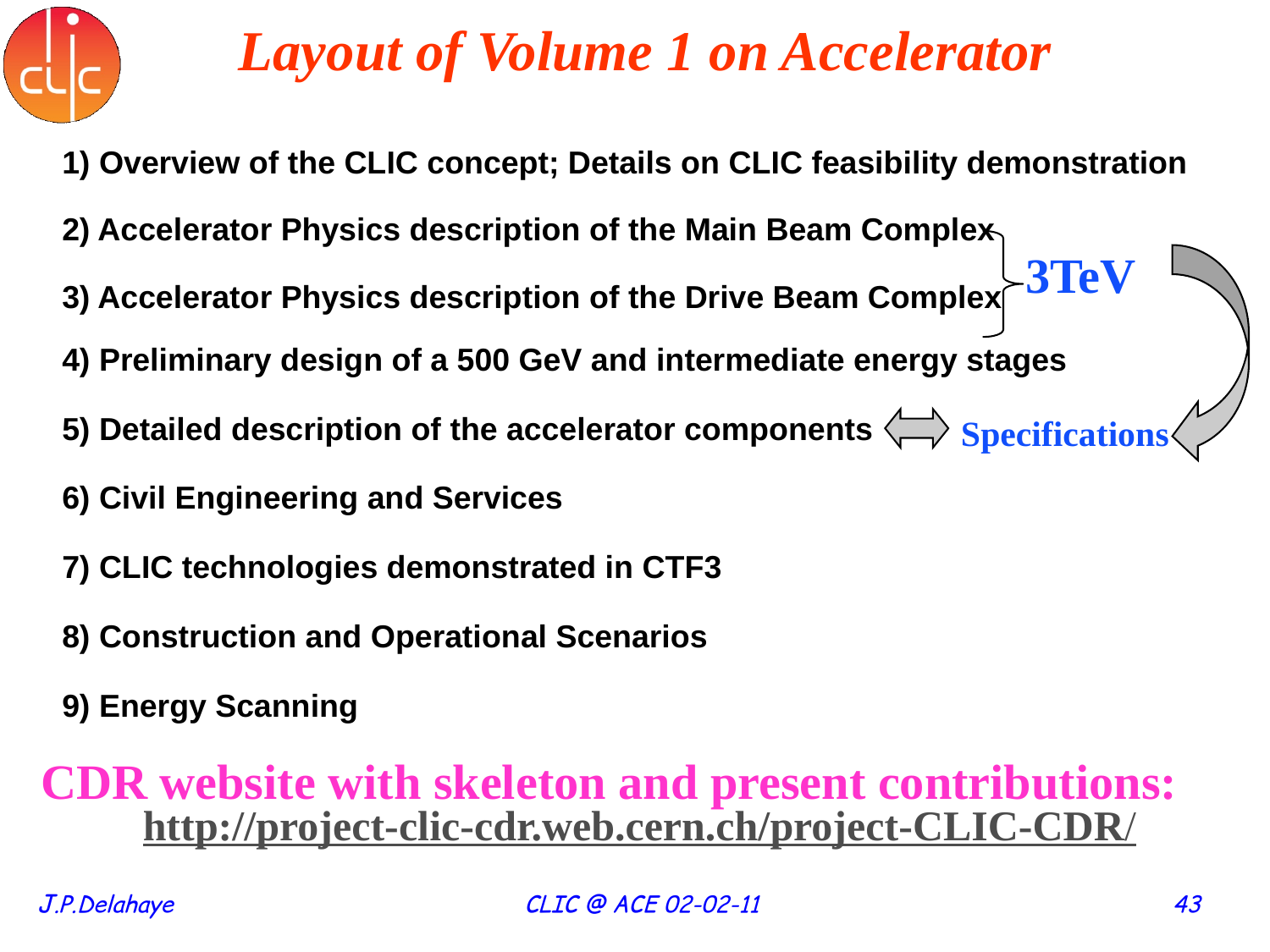

Layout of Volume 1 on Accelerator
| 1) Overview of the CLIC concept; Details on CLIC feasibility demonstration |
| --- |
| 2) Accelerator Physics description of the Main Beam Complex |
| 3) Accelerator Physics description of the Drive Beam Complex |
| 4) Preliminary design of a 500 GeV and intermediate energy stages |
| 5) Detailed description of the accelerator components |
| 6) Civil Engineering and Services |
| 7) CLIC technologies demonstrated in CTF3 |
| 8) Construction and Operational Scenarios |
| 9) Energy Scanning |

3TeV

Specifications

CDR website with skeleton and present contributions:
http://project-clic-cdr.web.cern.ch/project-CLIC-CDR/